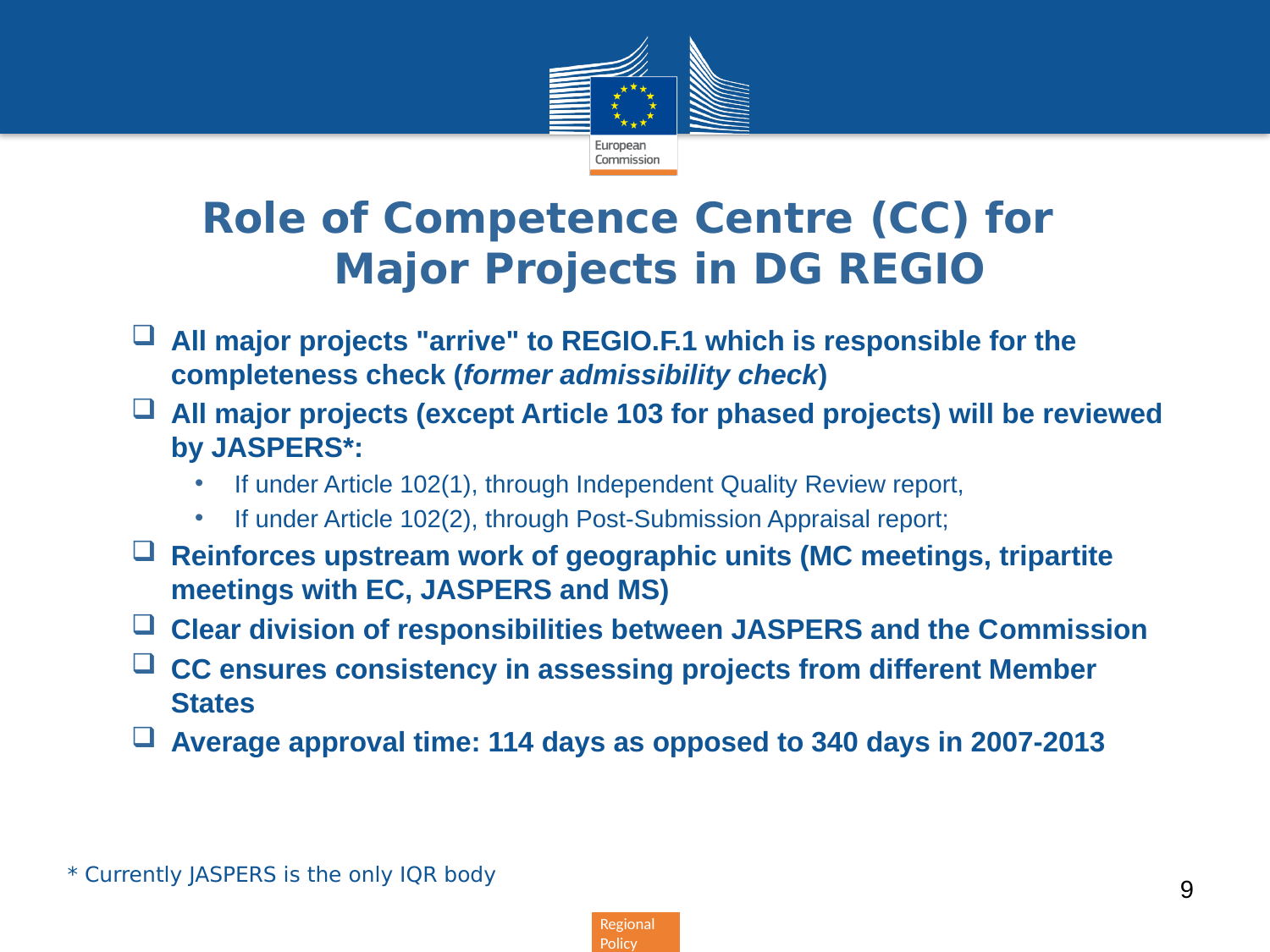

# Role of Competence Centre (CC) for Major Projects in DG REGIO
All major projects "arrive" to REGIO.F.1 which is responsible for the completeness check (former admissibility check)
All major projects (except Article 103 for phased projects) will be reviewed by JASPERS*:
If under Article 102(1), through Independent Quality Review report,
If under Article 102(2), through Post-Submission Appraisal report;
Reinforces upstream work of geographic units (MC meetings, tripartite meetings with EC, JASPERS and MS)
Clear division of responsibilities between JASPERS and the Commission
CC ensures consistency in assessing projects from different Member States
Average approval time: 114 days as opposed to 340 days in 2007-2013

* Currently JASPERS is the only IQR body
9